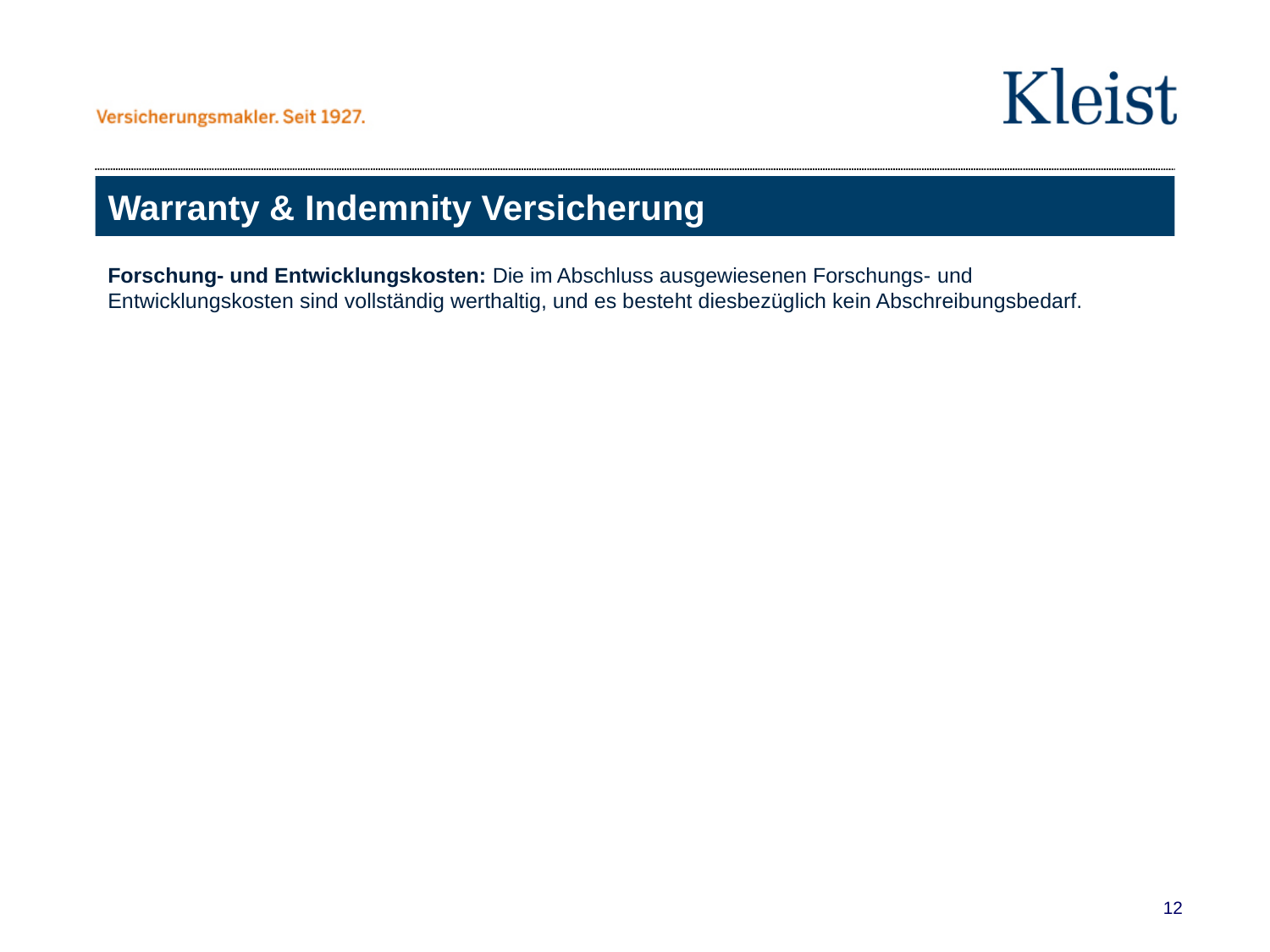

# Warranty & Indemnity Versicherung
Forschung- und Entwicklungskosten: Die im Abschluss ausgewiesenen Forschungs- ­und Entwicklungskosten sind vollständig werthaltig, und es besteht diesbezüglich kein Abschreibungsbedarf.